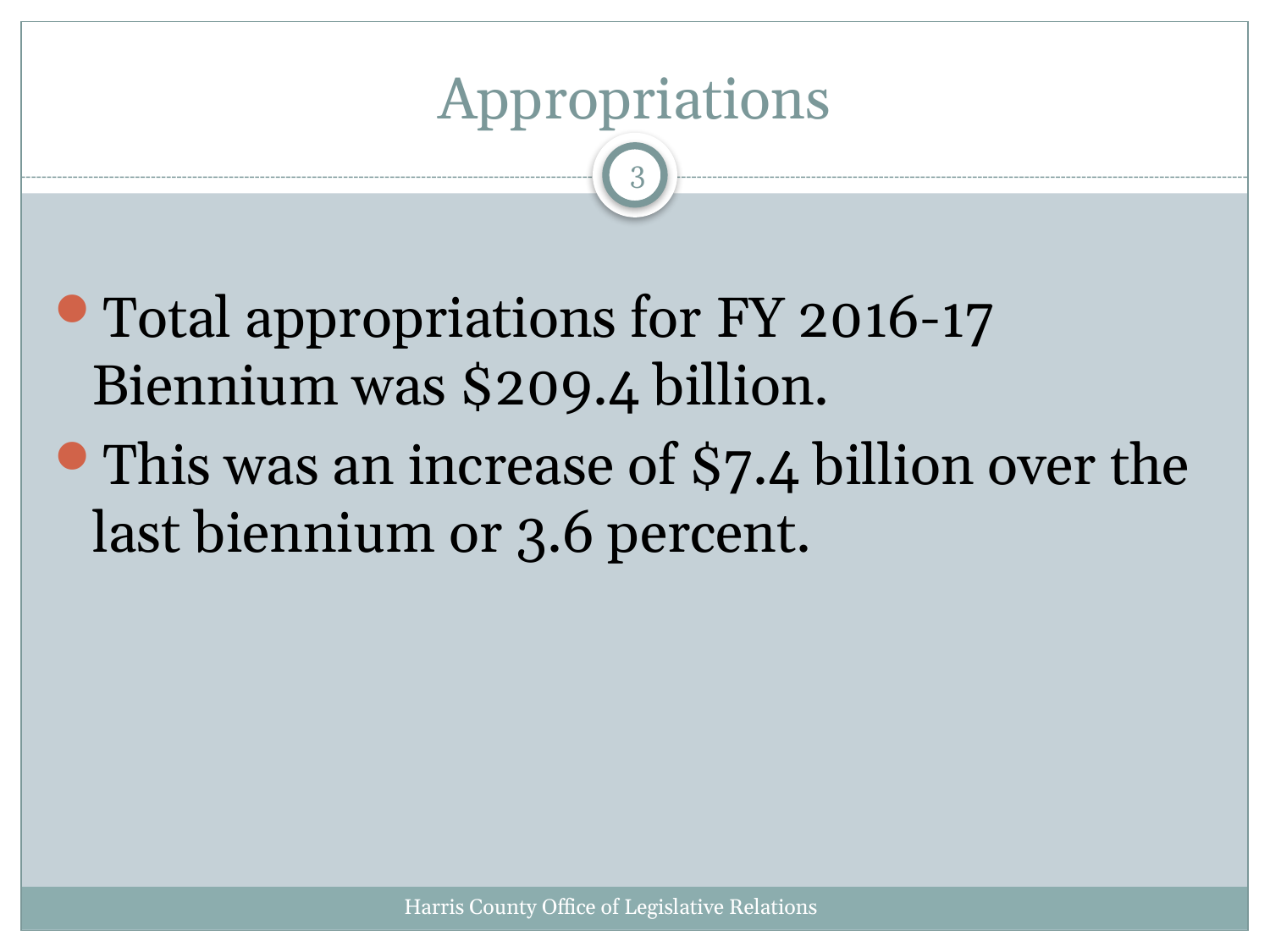

# Appropriations
3
Total appropriations for FY 2016-17 Biennium was $209.4 billion.
This was an increase of $7.4 billion over the last biennium or 3.6 percent.

Harris County Office of Legislative Relations